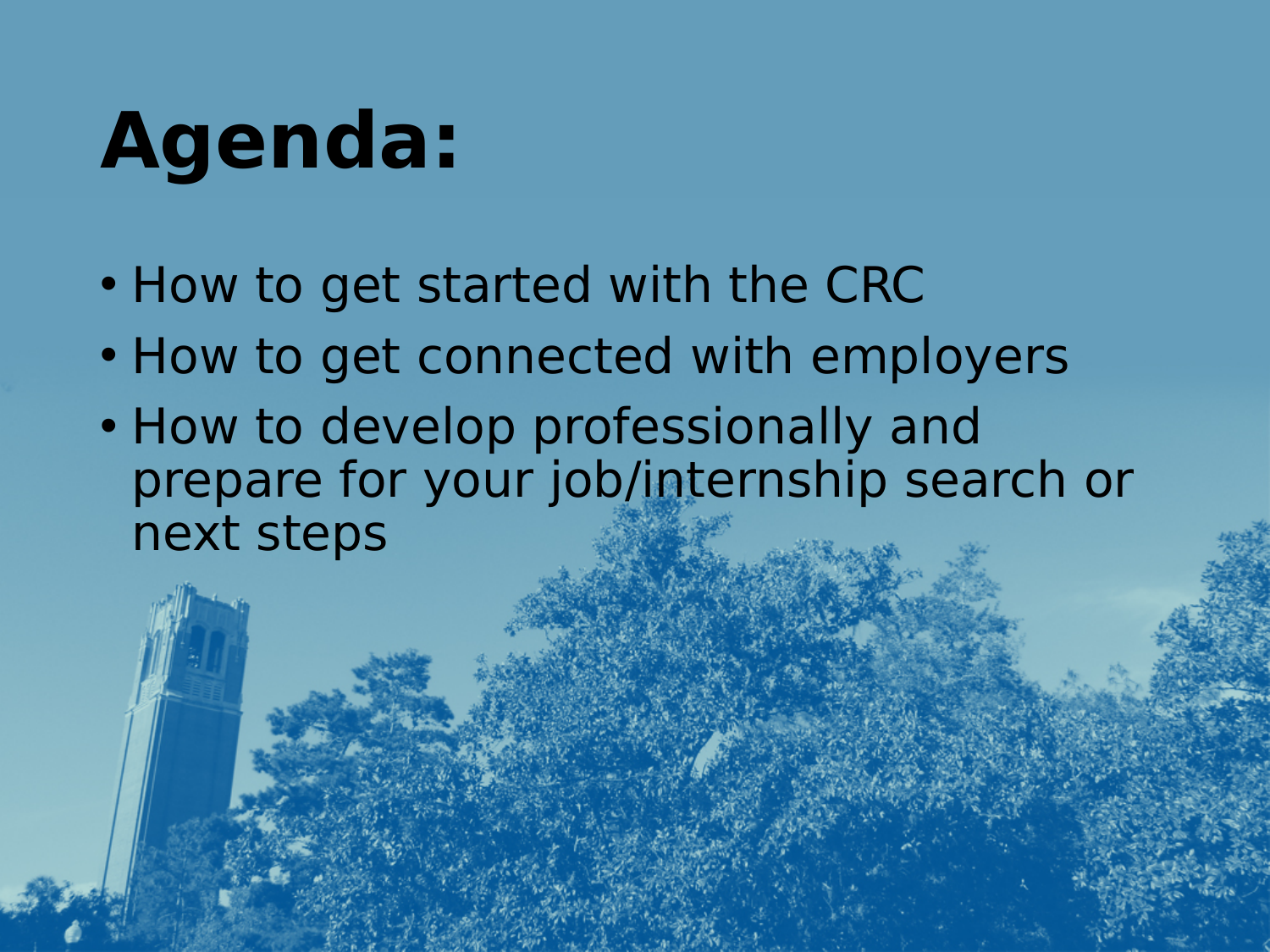

# Agenda:
How to get started with the CRC
How to get connected with employers
How to develop professionally and prepare for your job/internship search or next steps